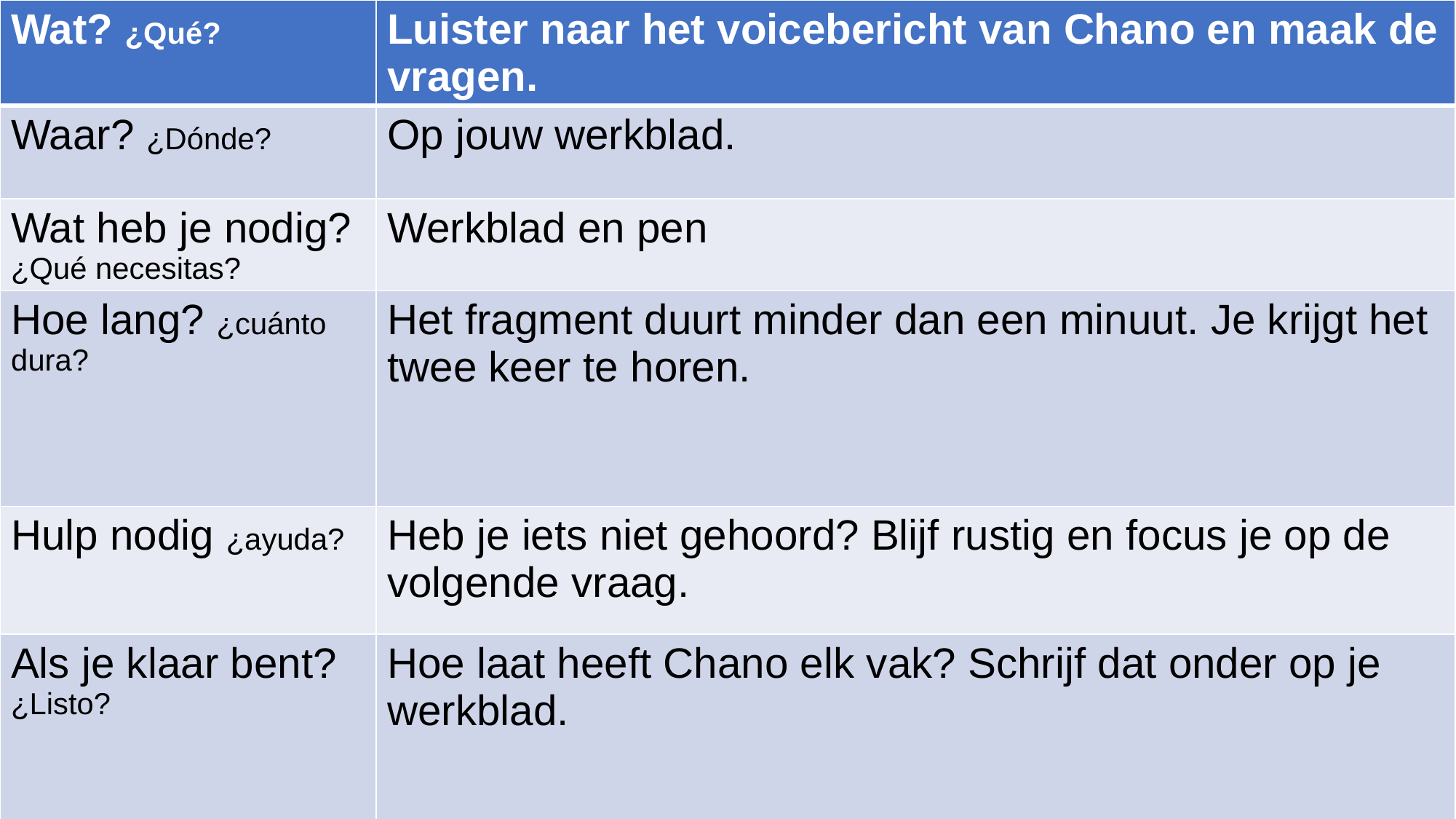

| Wat? ¿Qué? | Luister naar het voicebericht van Chano en maak de vragen. |
| --- | --- |
| Waar? ¿Dónde? | Op jouw werkblad. |
| Wat heb je nodig? ¿Qué necesitas? | Werkblad en pen |
| Hoe lang? ¿cuánto dura? | Het fragment duurt minder dan een minuut. Je krijgt het twee keer te horen. |
| Hulp nodig ¿ayuda? | Heb je iets niet gehoord? Blijf rustig en focus je op de volgende vraag. |
| Als je klaar bent? ¿Listo? | Hoe laat heeft Chano elk vak? Schrijf dat onder op je werkblad. |